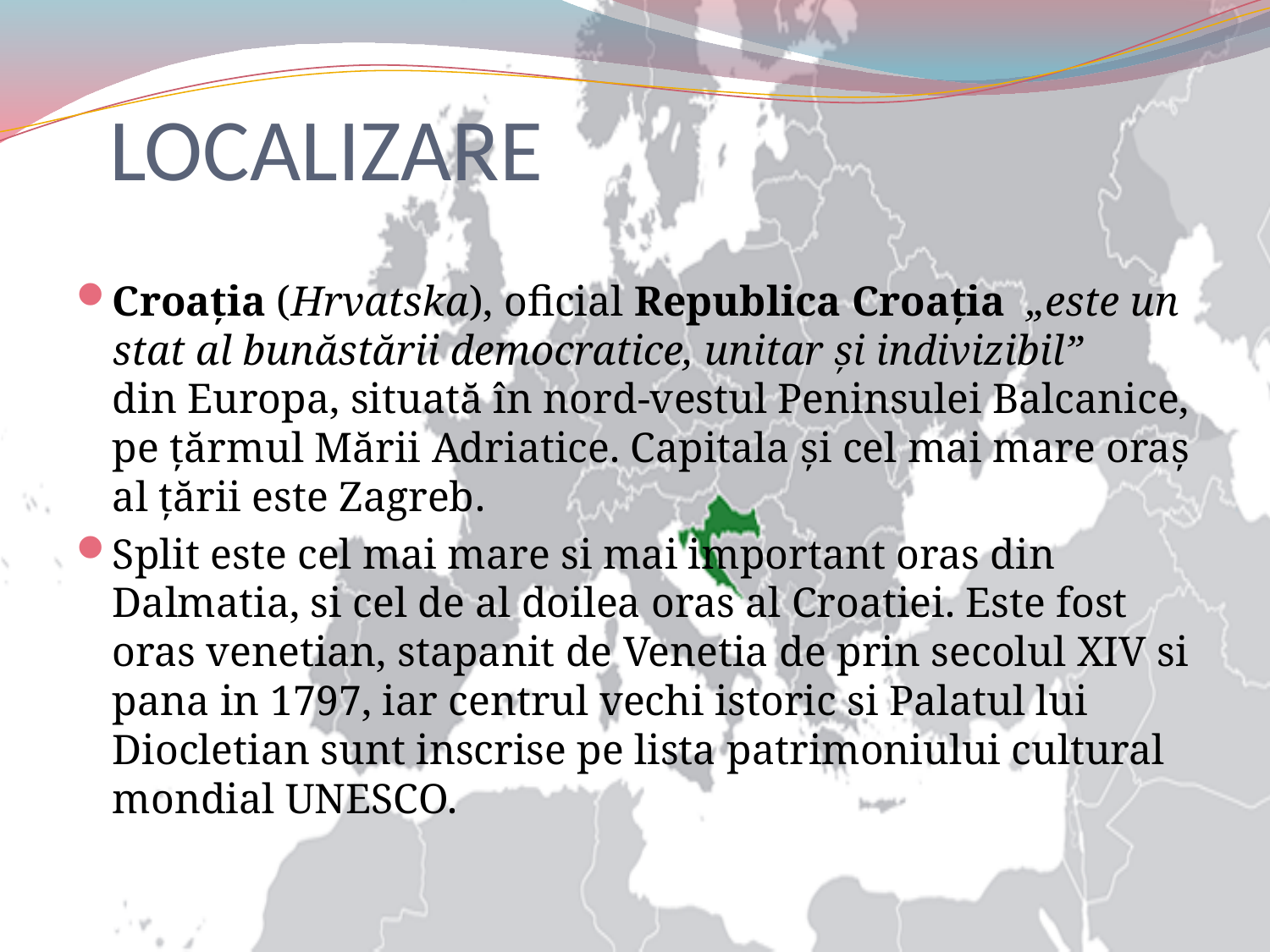

# LOCALIZARE
Croația (Hrvatska), oficial Republica Croația  „este un stat al bunăstării democratice, unitar și indivizibil” din Europa, situată în nord-vestul Peninsulei Balcanice, pe țărmul Mării Adriatice. Capitala și cel mai mare oraș al țării este Zagreb.
Split este cel mai mare si mai important oras din Dalmatia, si cel de al doilea oras al Croatiei. Este fost oras venetian, stapanit de Venetia de prin secolul XIV si pana in 1797, iar centrul vechi istoric si Palatul lui Diocletian sunt inscrise pe lista patrimoniului cultural mondial UNESCO.